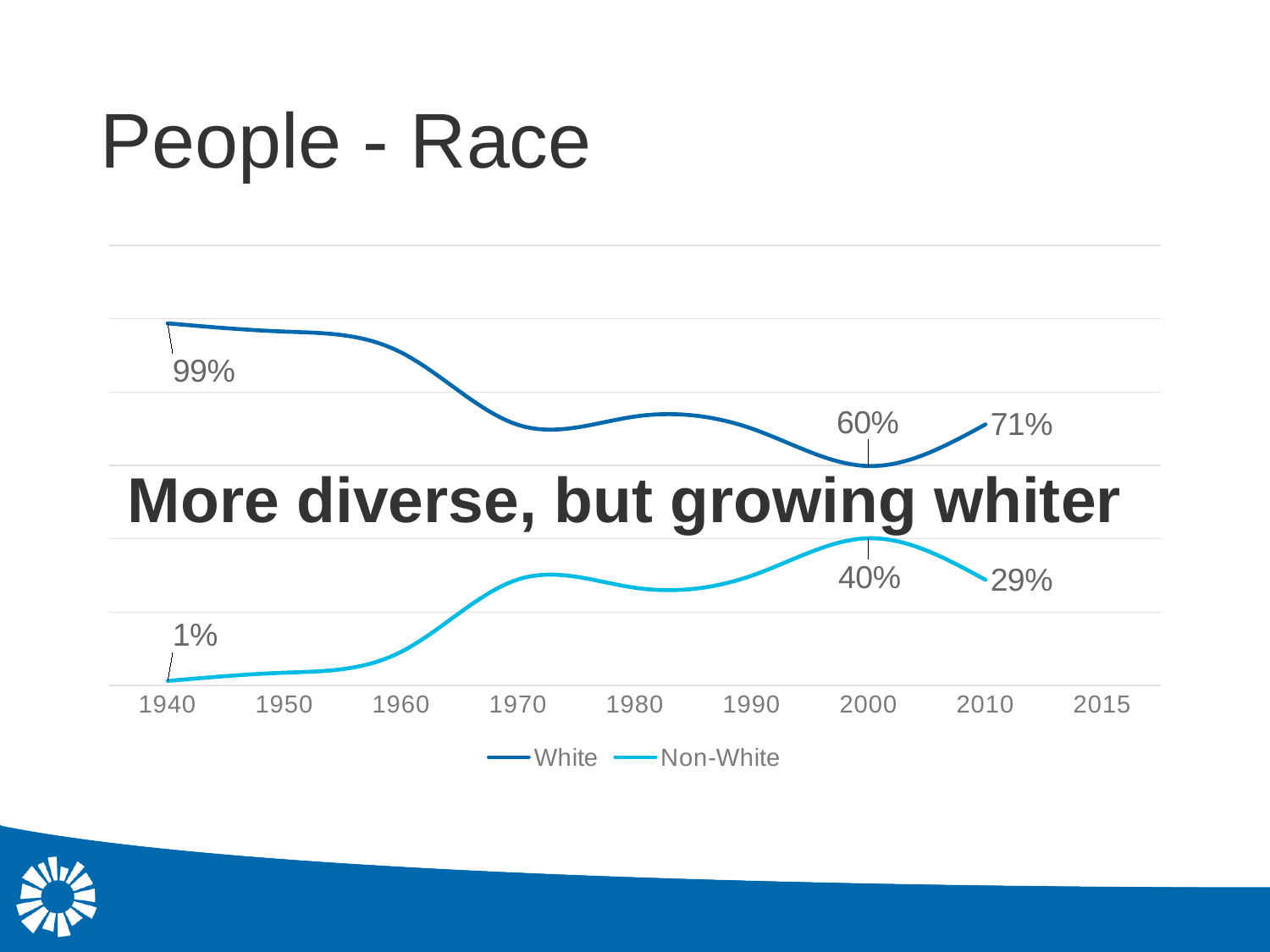

# People - Race

[unsupported chart]

More diverse, but growing whiter